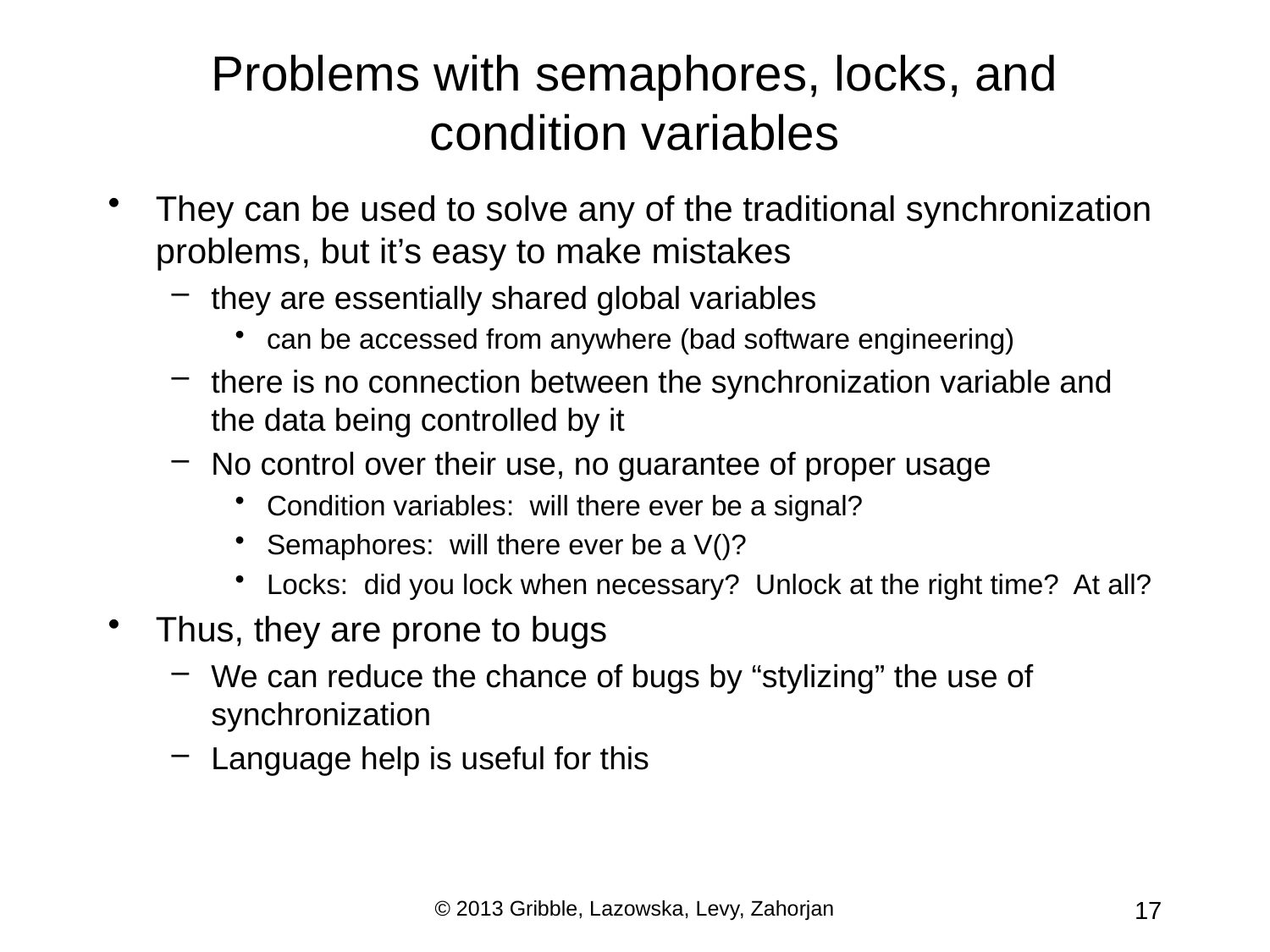

# Problems with semaphores, locks, and condition variables
They can be used to solve any of the traditional synchronization problems, but it’s easy to make mistakes
they are essentially shared global variables
can be accessed from anywhere (bad software engineering)
there is no connection between the synchronization variable and the data being controlled by it
No control over their use, no guarantee of proper usage
Condition variables:  will there ever be a signal?
Semaphores:  will there ever be a V()?
Locks:  did you lock when necessary?  Unlock at the right time?  At all?
Thus, they are prone to bugs
We can reduce the chance of bugs by “stylizing” the use of synchronization
Language help is useful for this
© 2013 Gribble, Lazowska, Levy, Zahorjan
17